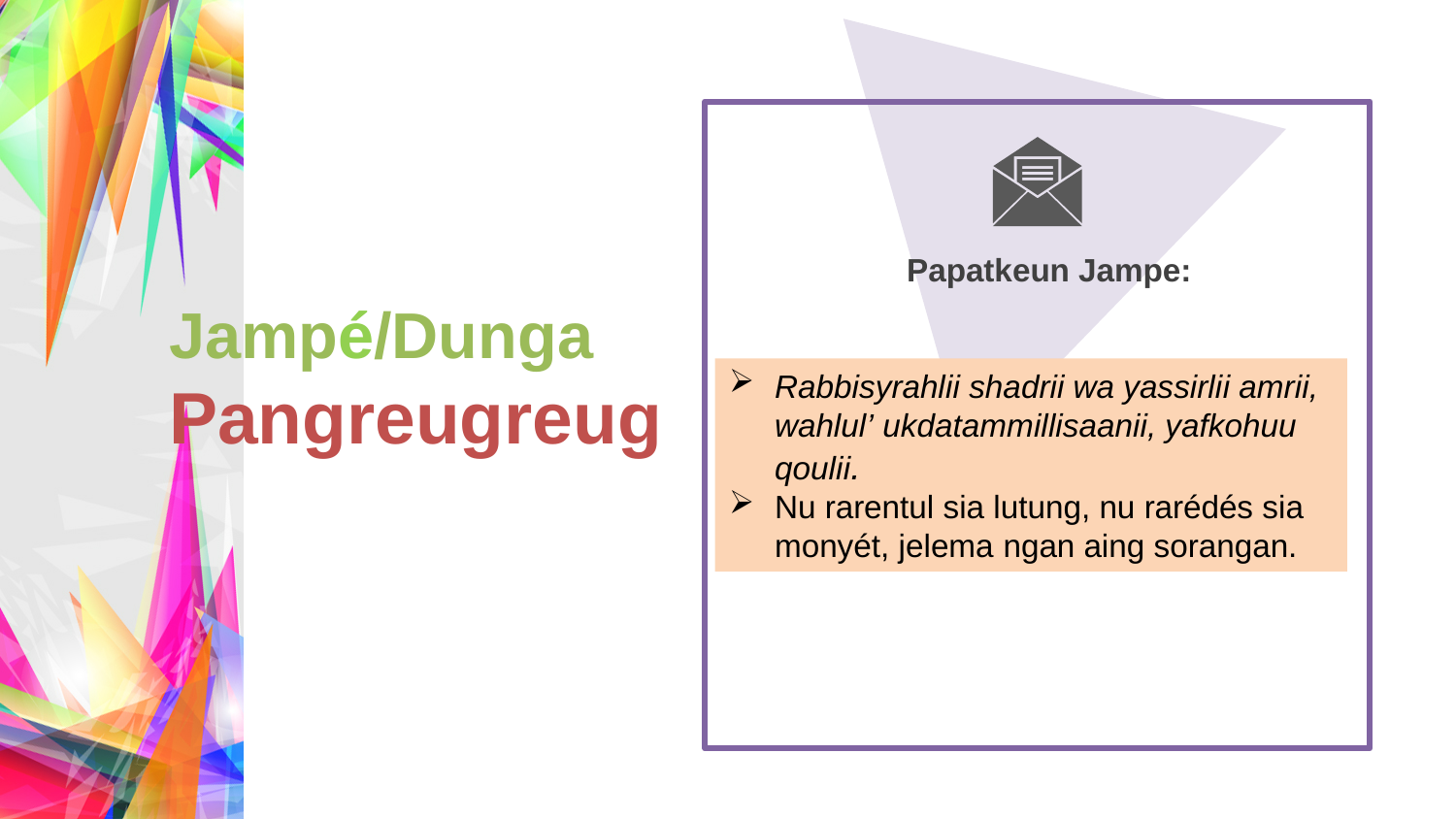

Papatkeun Jampe:
Rabbisyrahlii shadrii wa yassirlii amrii, wahlul’ ukdatammillisaanii, yafkohuu qoulii.
Nu rarentul sia lutung, nu rarédés sia monyét, jelema ngan aing sorangan.
# Jampé/Dunga Pangreugreug